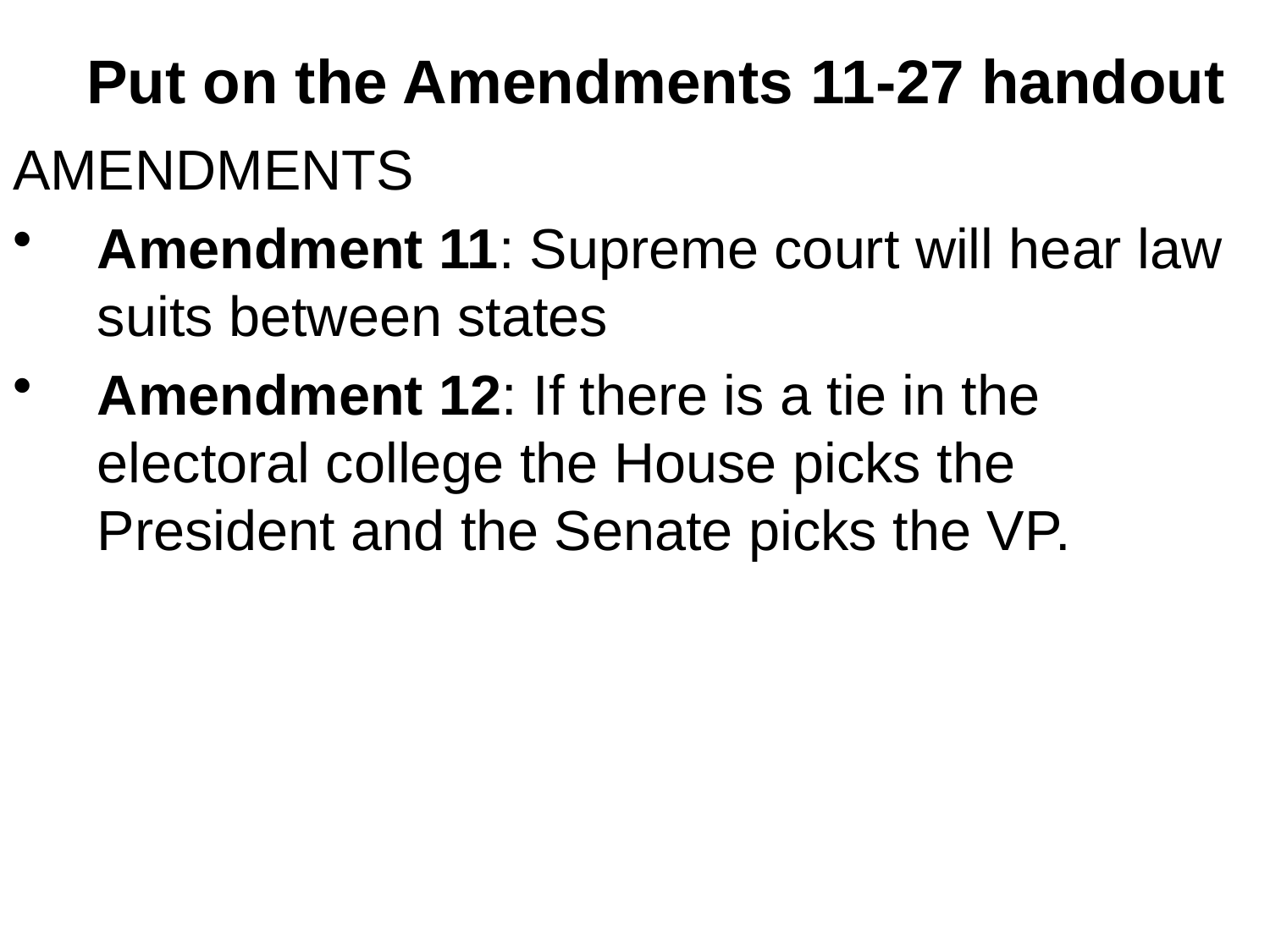

# Put on the Amendments 11-27 handout
AMENDMENTS
Amendment 11: Supreme court will hear law suits between states
Amendment 12: If there is a tie in the electoral college the House picks the President and the Senate picks the VP.